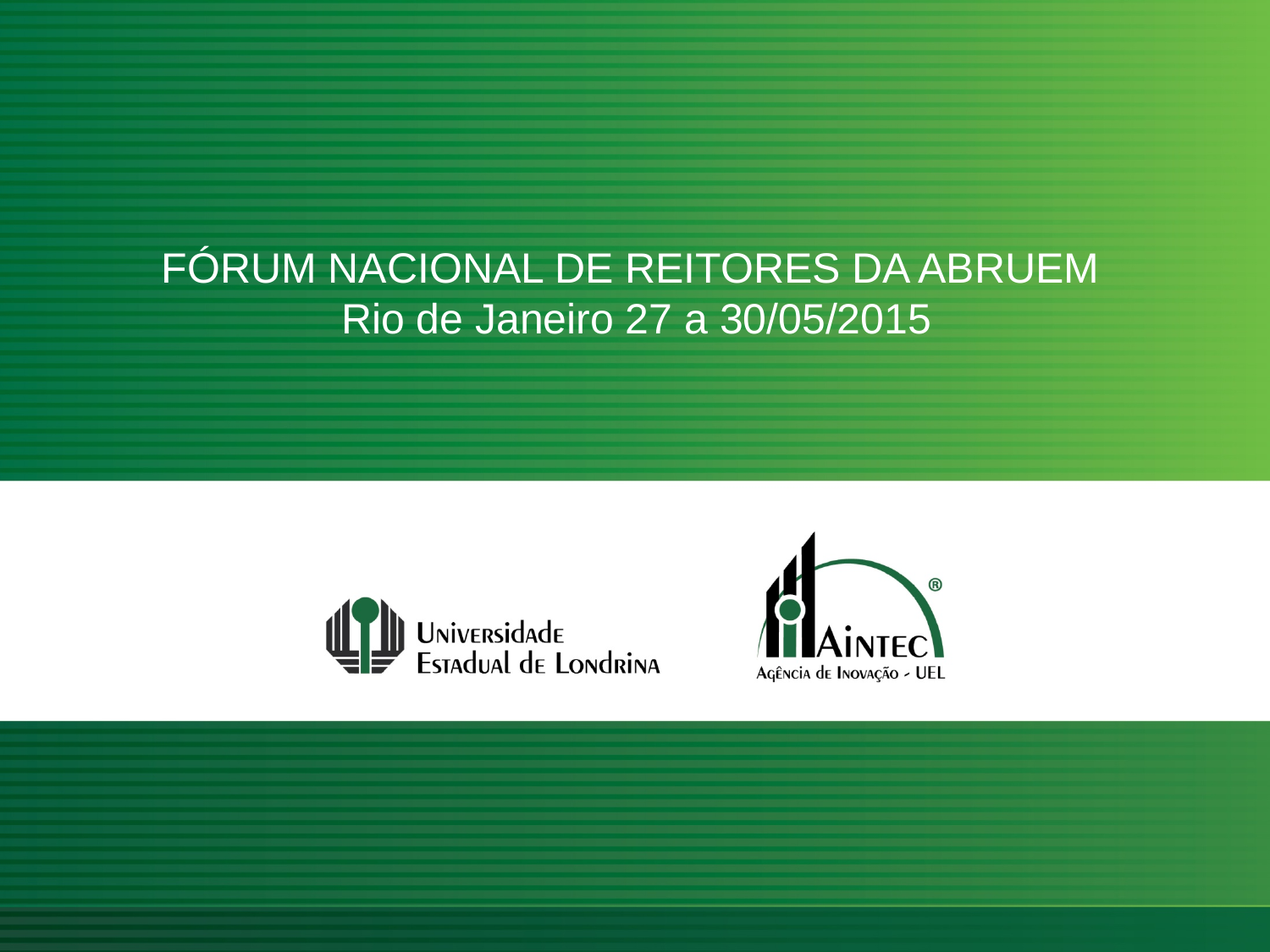

# FÓRUM NACIONAL DE REITORES DA ABRUEM Rio de Janeiro 27 a 30/05/2015